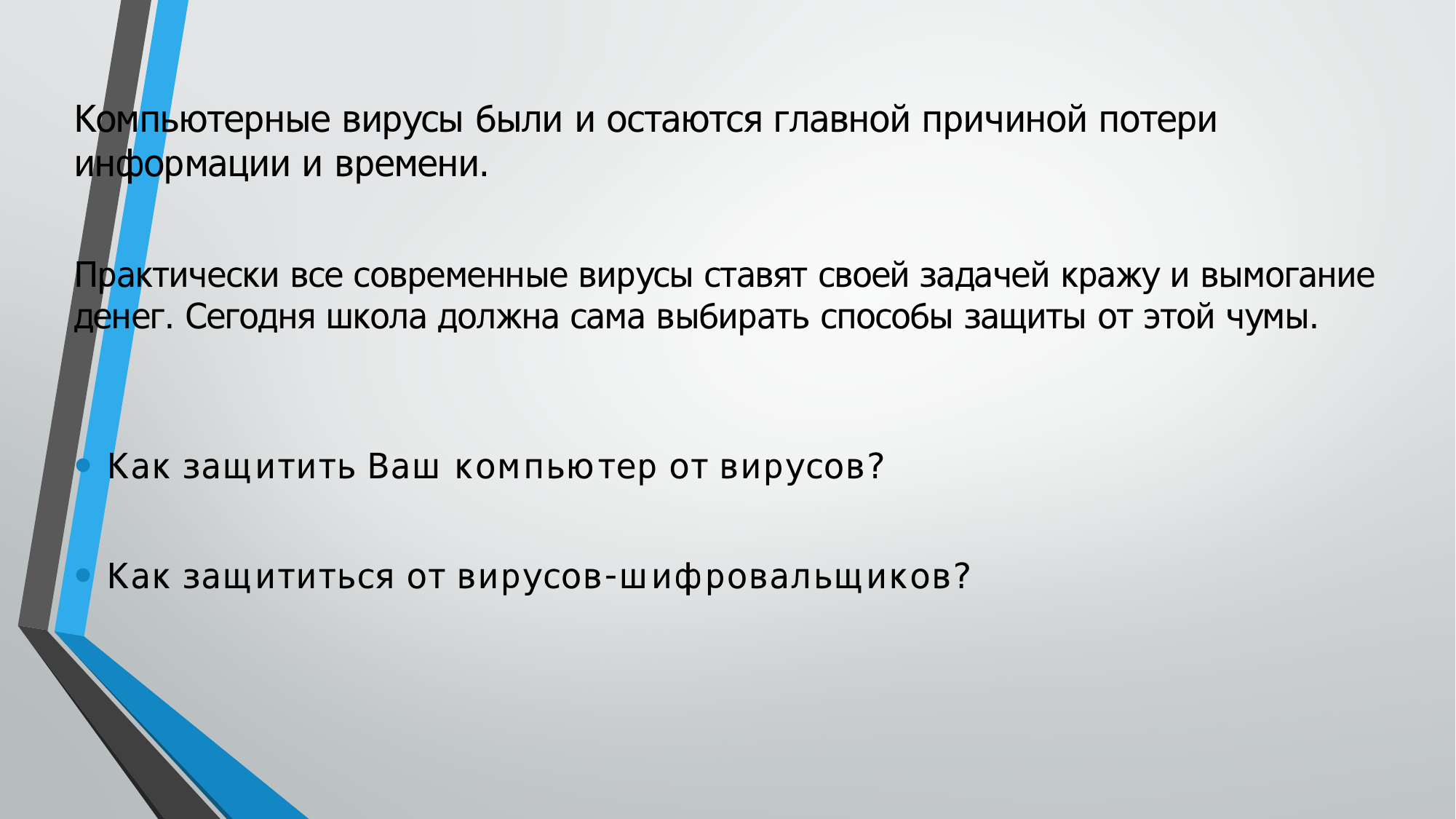

Компьютерные вирусы были и остаются главной причиной потери информации и времени.

Практически все современные вирусы ставят своей задачей кражу и вымогание денег. Сегодня школа должна сама выбирать способы защиты от этой чумы.

Как защитить Ваш компьютер от вирусов?

Как защититься от вирусов-шифровальщиков?